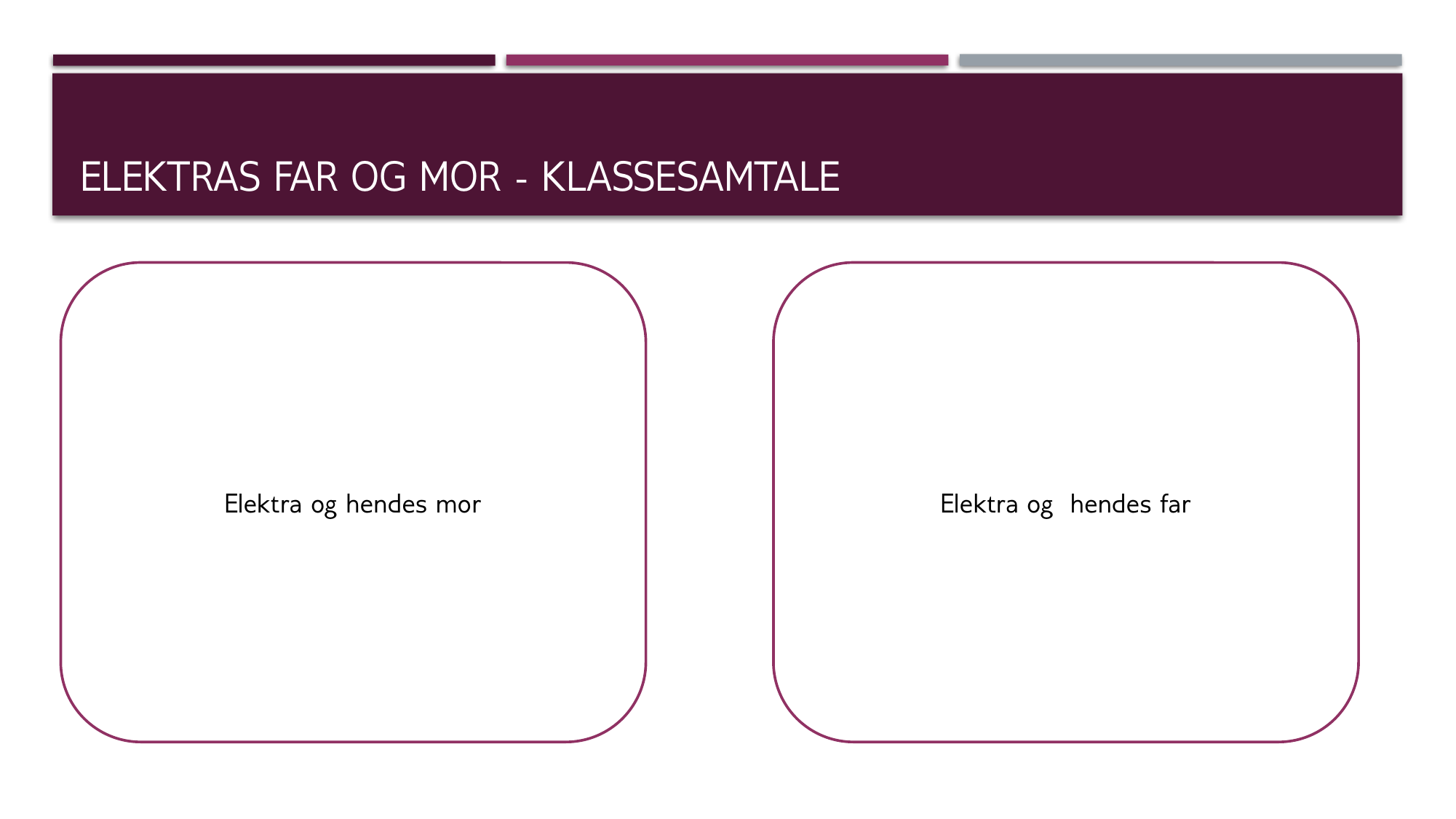

# Elektras far og mor - klassesamtale
Elektra og  hendes far
Elektra og hendes mor